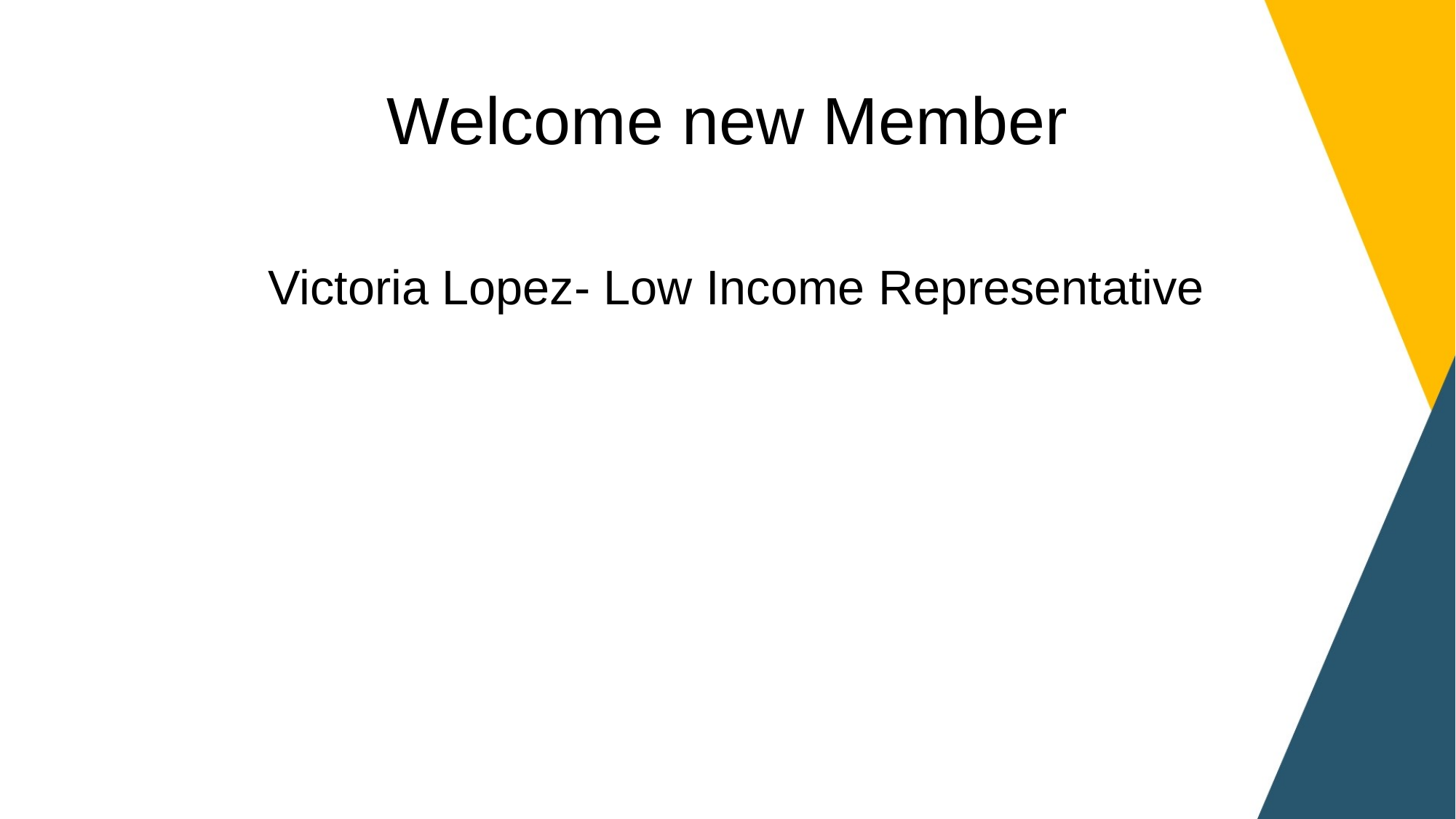

# Welcome new Member
Victoria Lopez- Low Income Representative